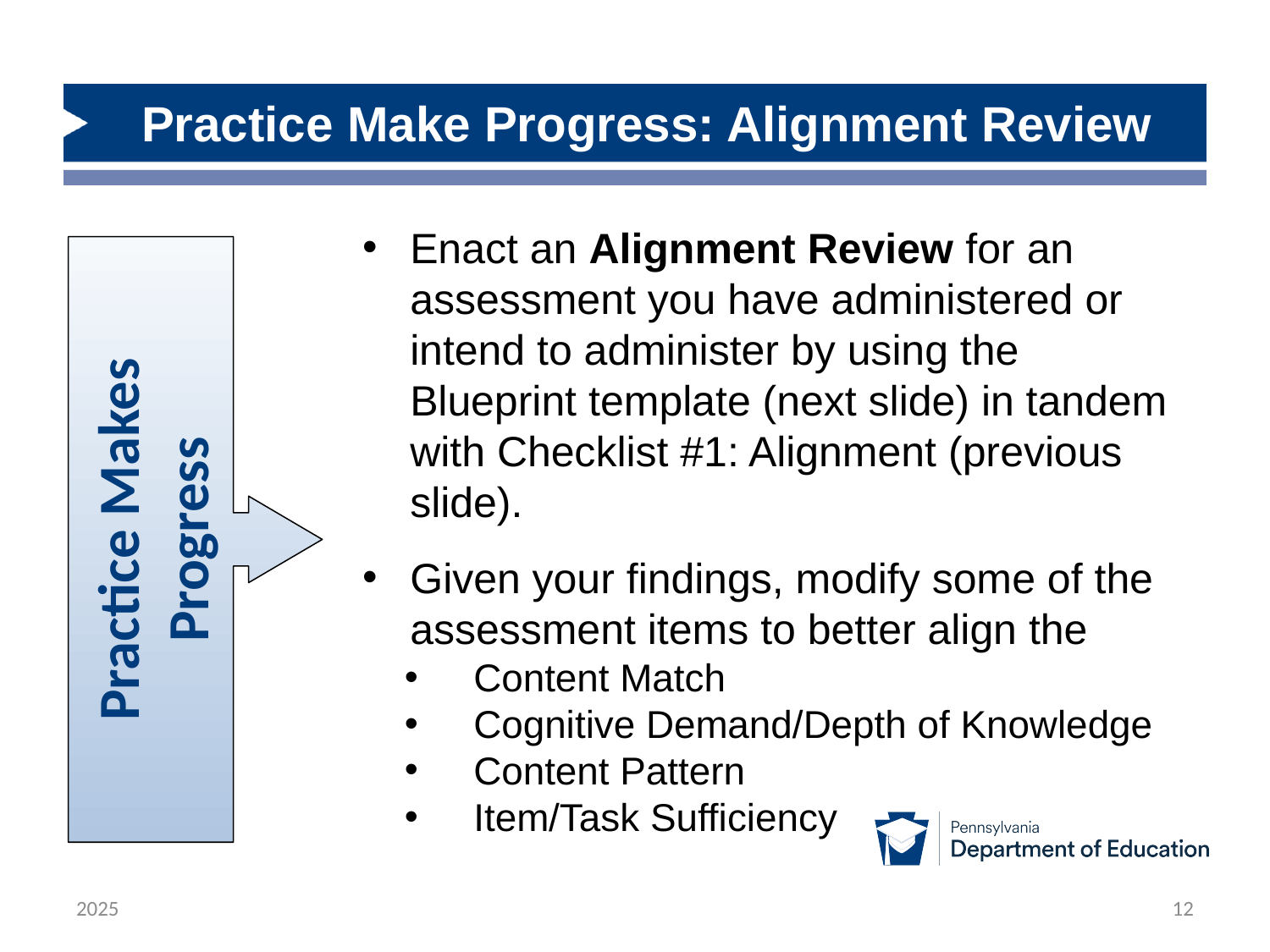

# Practice Make Progress: Alignment Review
Enact an Alignment Review for an assessment you have administered or intend to administer by using the Blueprint template (next slide) in tandem with Checklist #1: Alignment (previous slide).

Given your findings, modify some of the assessment items to better align the
Content Match
Cognitive Demand/Depth of Knowledge
Content Pattern
Item/Task Sufficiency
Practice Makes Progress
2025
12